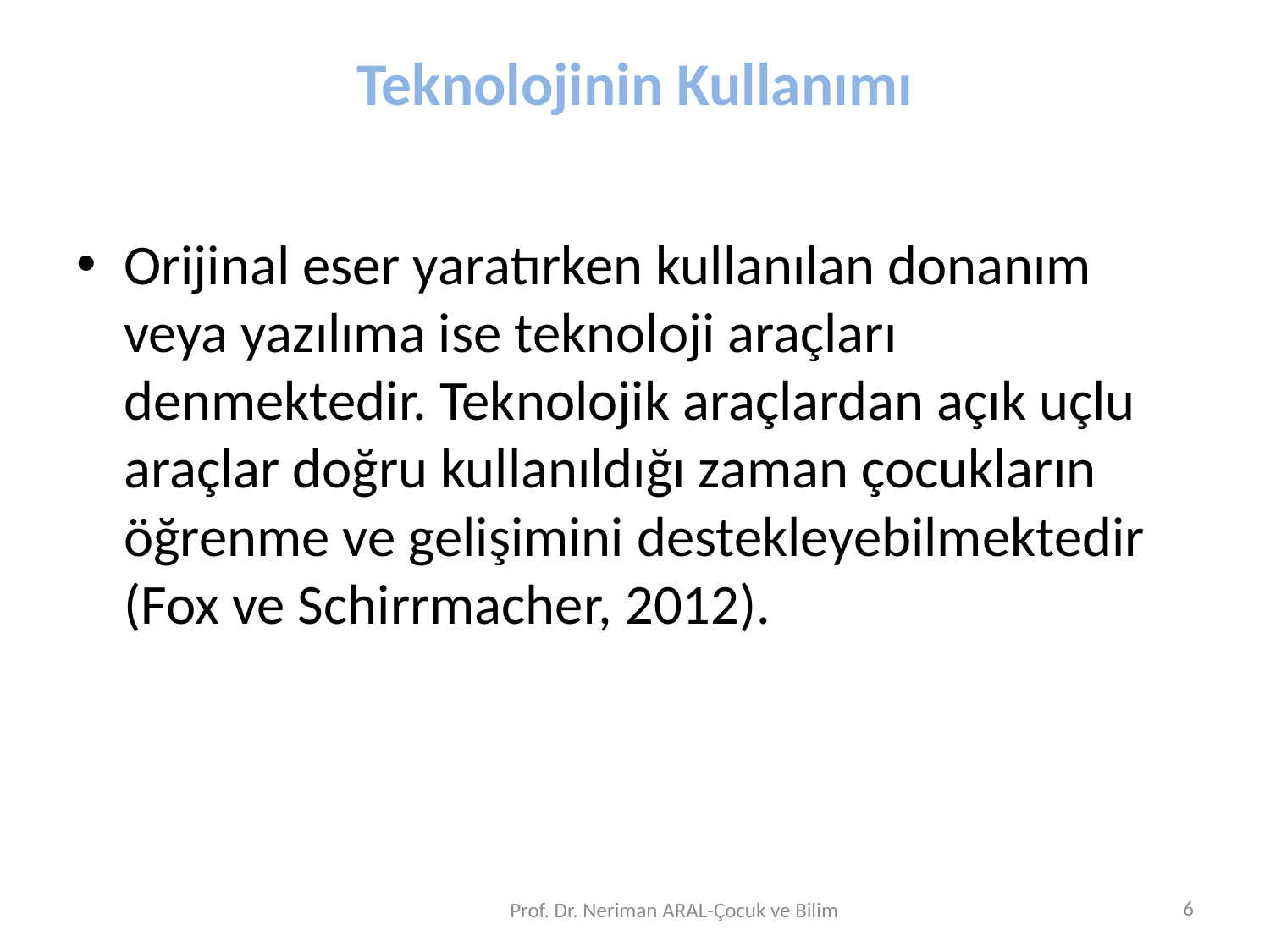

# Teknolojinin Kullanımı
Orijinal eser yaratırken kullanılan donanım veya yazılıma ise teknoloji araçları denmektedir. Teknolojik araçlardan açık uçlu araçlar doğru kullanıldığı zaman çocukların öğrenme ve gelişimini destekleyebilmektedir (Fox ve Schirrmacher, 2012).

6
Prof. Dr. Neriman ARAL-Çocuk ve Bilim